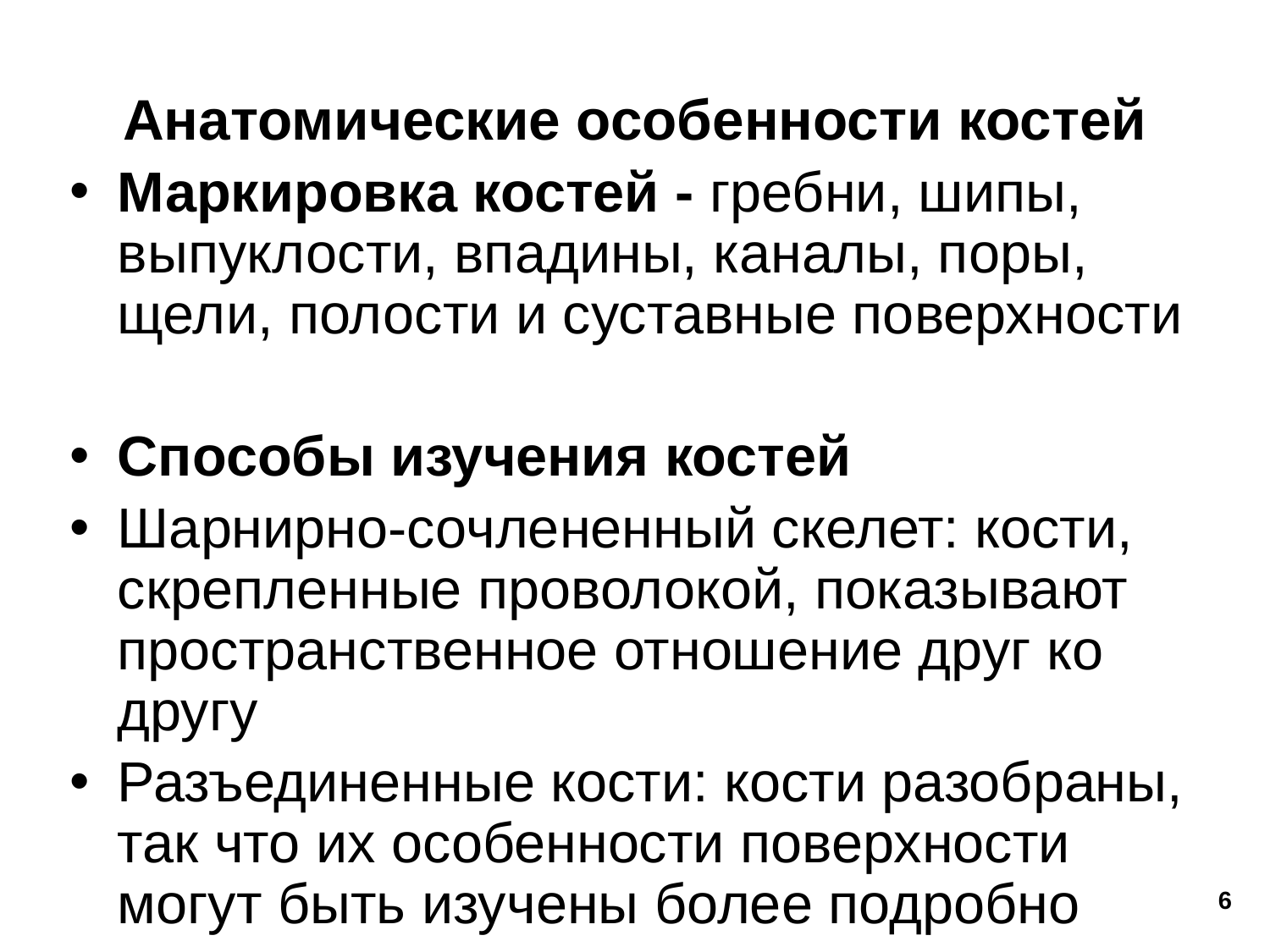

Анатомические особенности костей
Маркировка костей - гребни, шипы, выпуклости, впадины, каналы, поры, щели, полости и суставные поверхности

Способы изучения костей
Шарнирно-сочлененный скелет: кости, скрепленные проволокой, показывают пространственное отношение друг ко другу
Разъединенные кости: кости разобраны, так что их особенности поверхности могут быть изучены более подробно
6